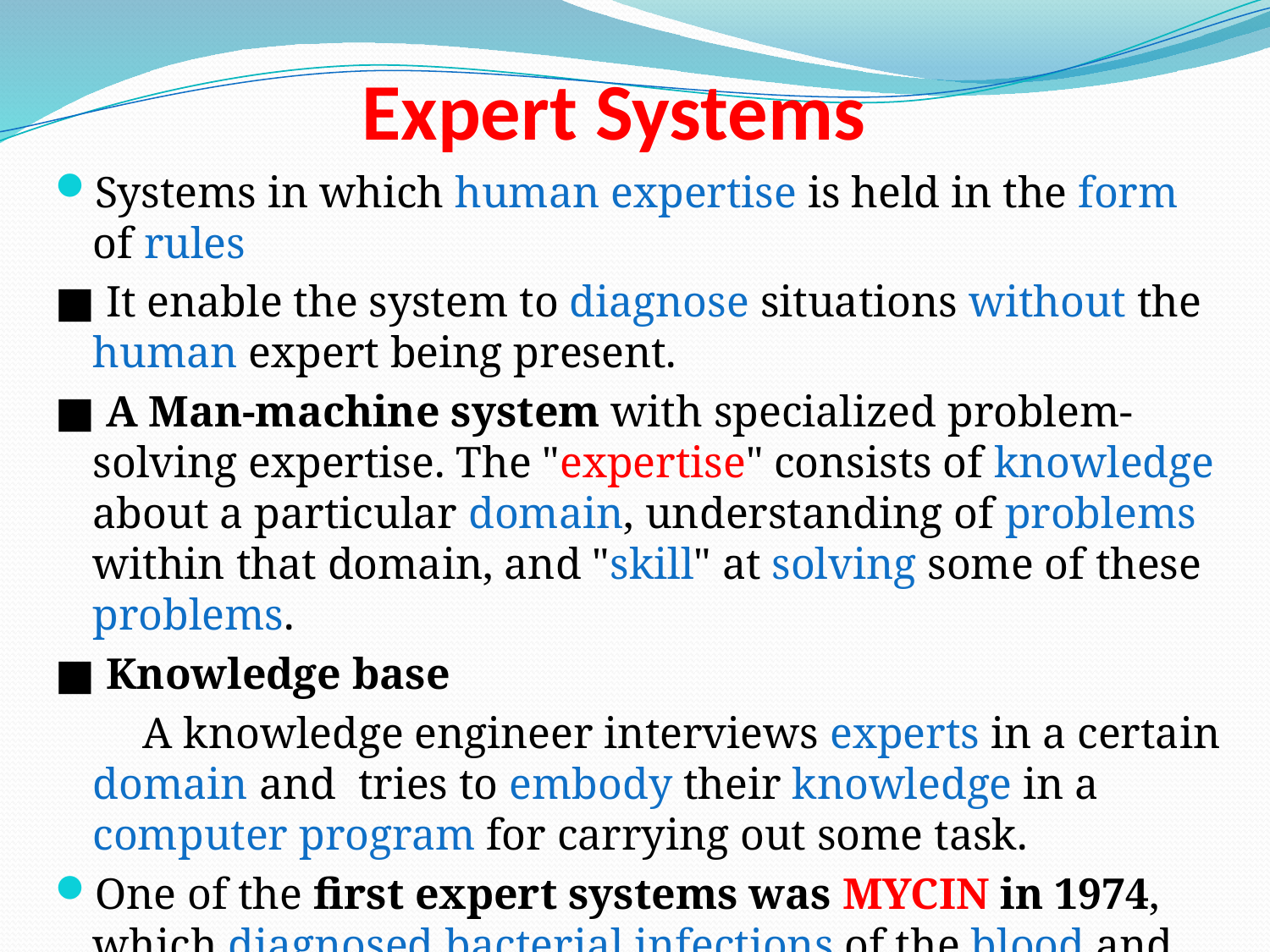

# Expert Systems
Systems in which human expertise is held in the form of rules
■ It enable the system to diagnose situations without the human expert being present.
■ A Man-machine system with specialized problem-solving expertise. The "expertise" consists of knowledge about a particular domain, understanding of problems within that domain, and "skill" at solving some of these problems.
■ Knowledge base
        A knowledge engineer interviews experts in a certain domain and  tries to embody their knowledge in a computer program for carrying out some task.
One of the first expert systems was MYCIN in 1974, which diagnosed bacterial infections of the blood and suggested treatments.